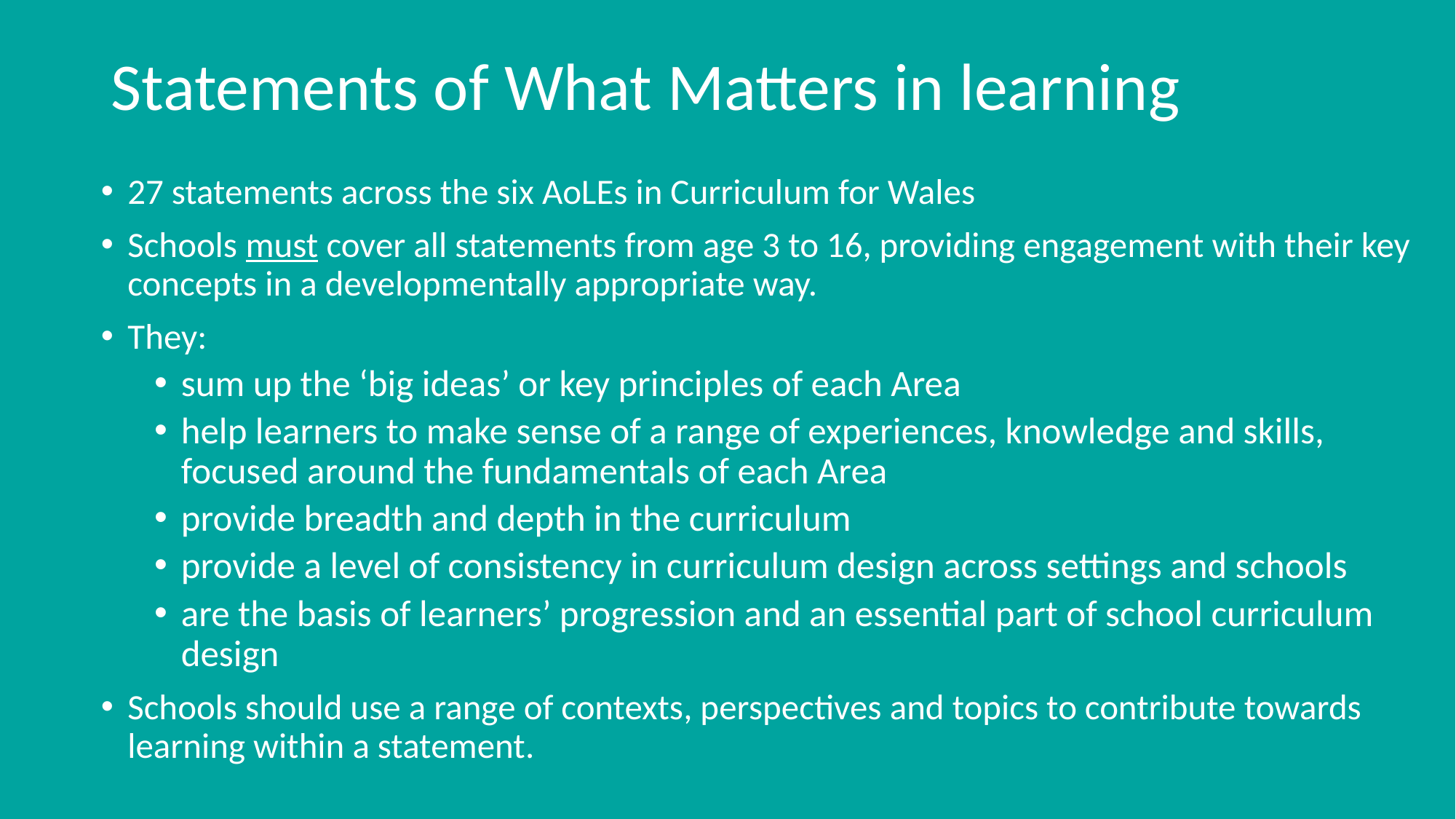

# Statements of What Matters in learning
27 statements across the six AoLEs in Curriculum for Wales
Schools must cover all statements from age 3 to 16, providing engagement with their key concepts in a developmentally appropriate way.
They:
sum up the ‘big ideas’ or key principles of each Area
help learners to make sense of a range of experiences, knowledge and skills, focused around the fundamentals of each Area
provide breadth and depth in the curriculum
provide a level of consistency in curriculum design across settings and schools
are the basis of learners’ progression and an essential part of school curriculum design
Schools should use a range of contexts, perspectives and topics to contribute towards learning within a statement.